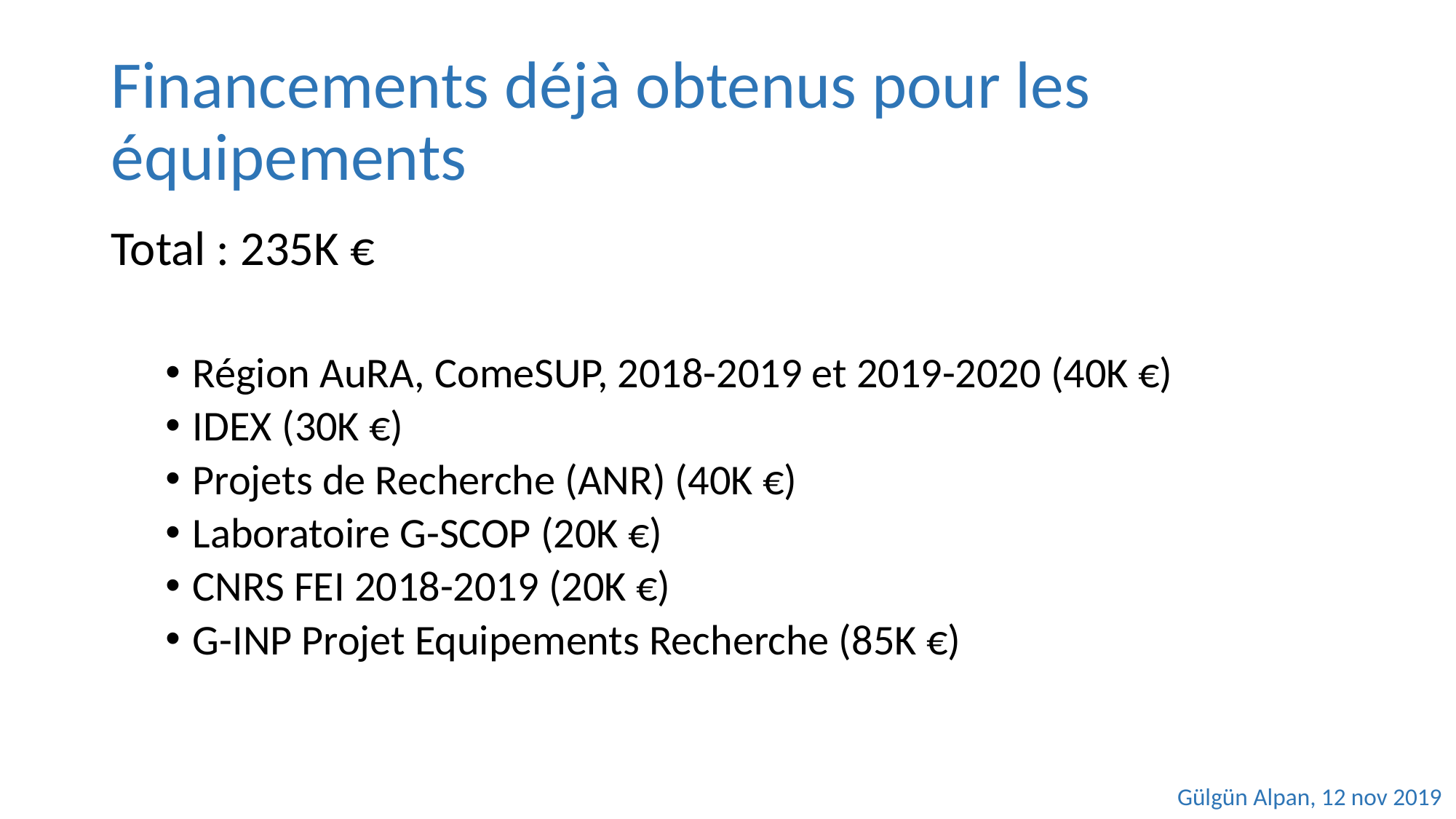

# Financements déjà obtenus pour les équipements
Total : 235K €

Région AuRA, ComeSUP, 2018-2019 et 2019-2020 (40K €)
IDEX (30K €)
Projets de Recherche (ANR) (40K €)
Laboratoire G-SCOP (20K €)
CNRS FEI 2018-2019 (20K €)
G-INP Projet Equipements Recherche (85K €)

Gülgün Alpan, 12 nov 2019